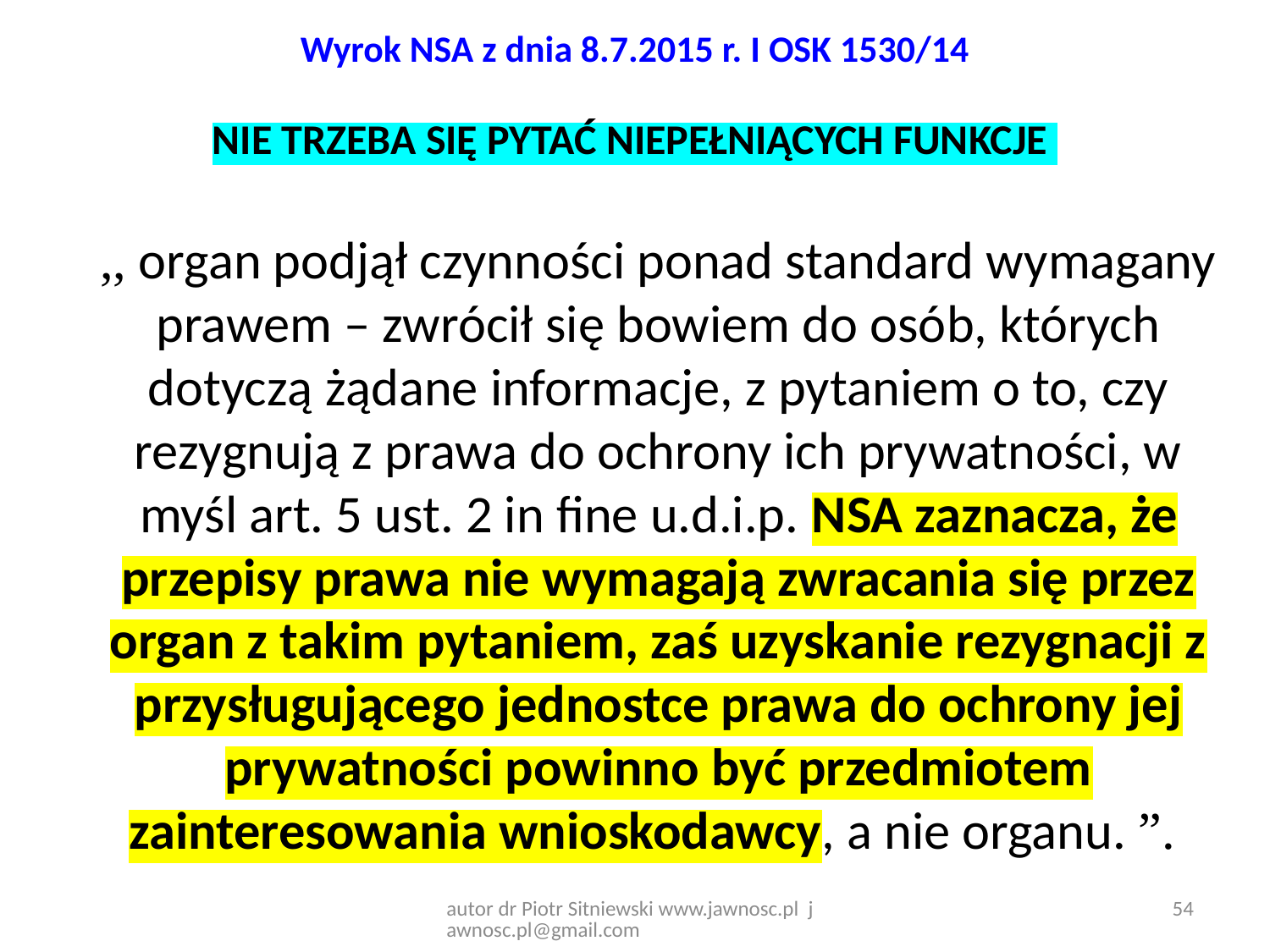

# Wyrok NSA z dnia 8.7.2015 r. I OSK 1530/14
NIE TRZEBA SIĘ PYTAĆ NIEPEŁNIĄCYCH FUNKCJE
	,, organ podjął czynności ponad standard wymagany prawem – zwrócił się bowiem do osób, których dotyczą żądane informacje, z pytaniem o to, czy rezygnują z prawa do ochrony ich prywatności, w myśl art. 5 ust. 2 in fine u.d.i.p. NSA zaznacza, że przepisy prawa nie wymagają zwracania się przez organ z takim pytaniem, zaś uzyskanie rezygnacji z przysługującego jednostce prawa do ochrony jej prywatności powinno być przedmiotem zainteresowania wnioskodawcy, a nie organu. ”.
54
autor dr Piotr Sitniewski www.jawnosc.pl  jawnosc.pl@gmail.com